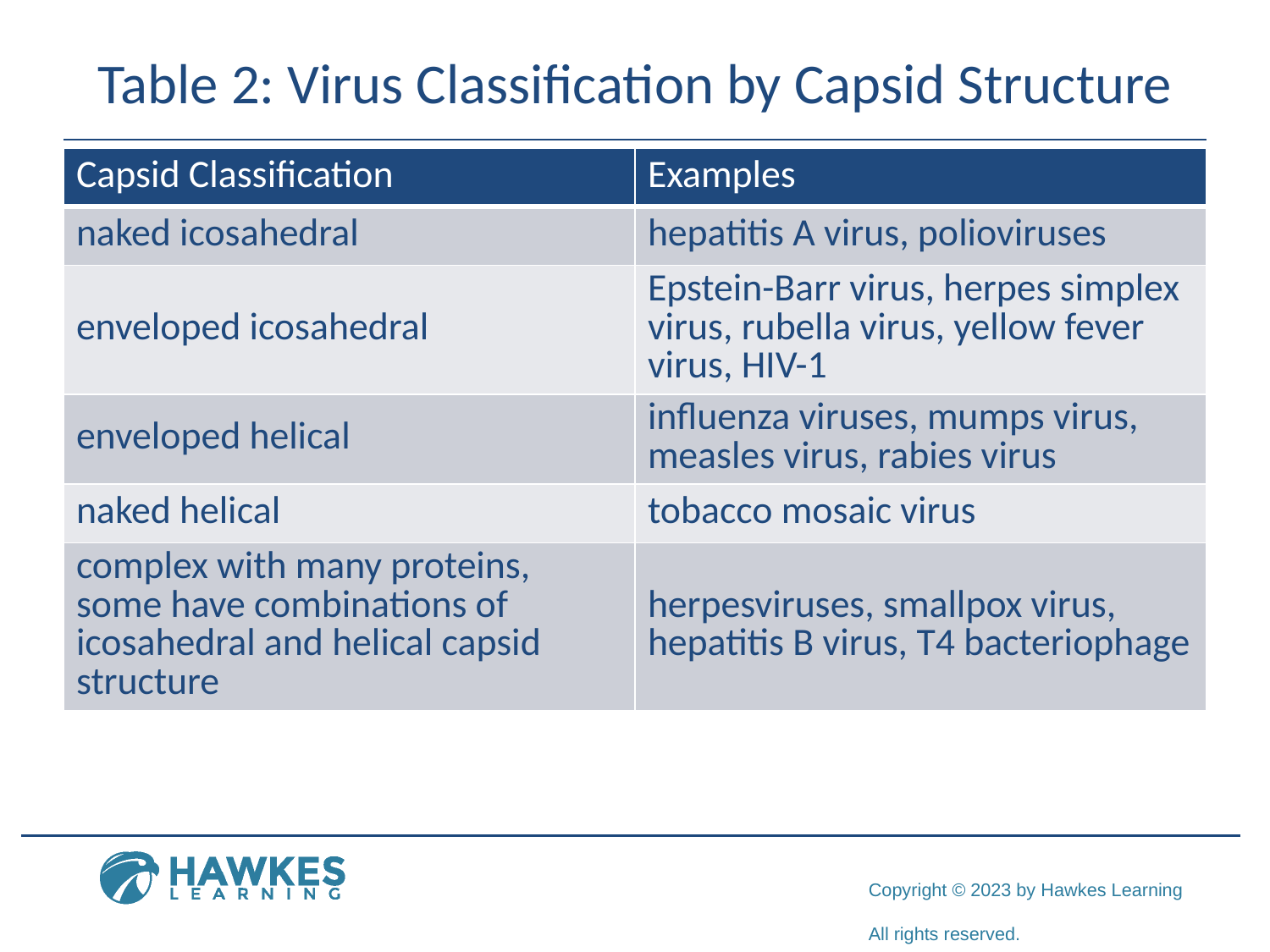

# Table 2: Virus Classification by Capsid Structure
| Capsid Classification | Examples |
| --- | --- |
| naked icosahedral | hepatitis A virus, polioviruses |
| enveloped icosahedral | Epstein-Barr virus, herpes simplex virus, rubella virus, yellow fever virus, HIV-1 |
| enveloped helical | influenza viruses, mumps virus, measles virus, rabies virus |
| naked helical | tobacco mosaic virus |
| complex with many proteins, some have combinations of icosahedral and helical capsid structure | herpesviruses, smallpox virus, hepatitis B virus, T4 bacteriophage |